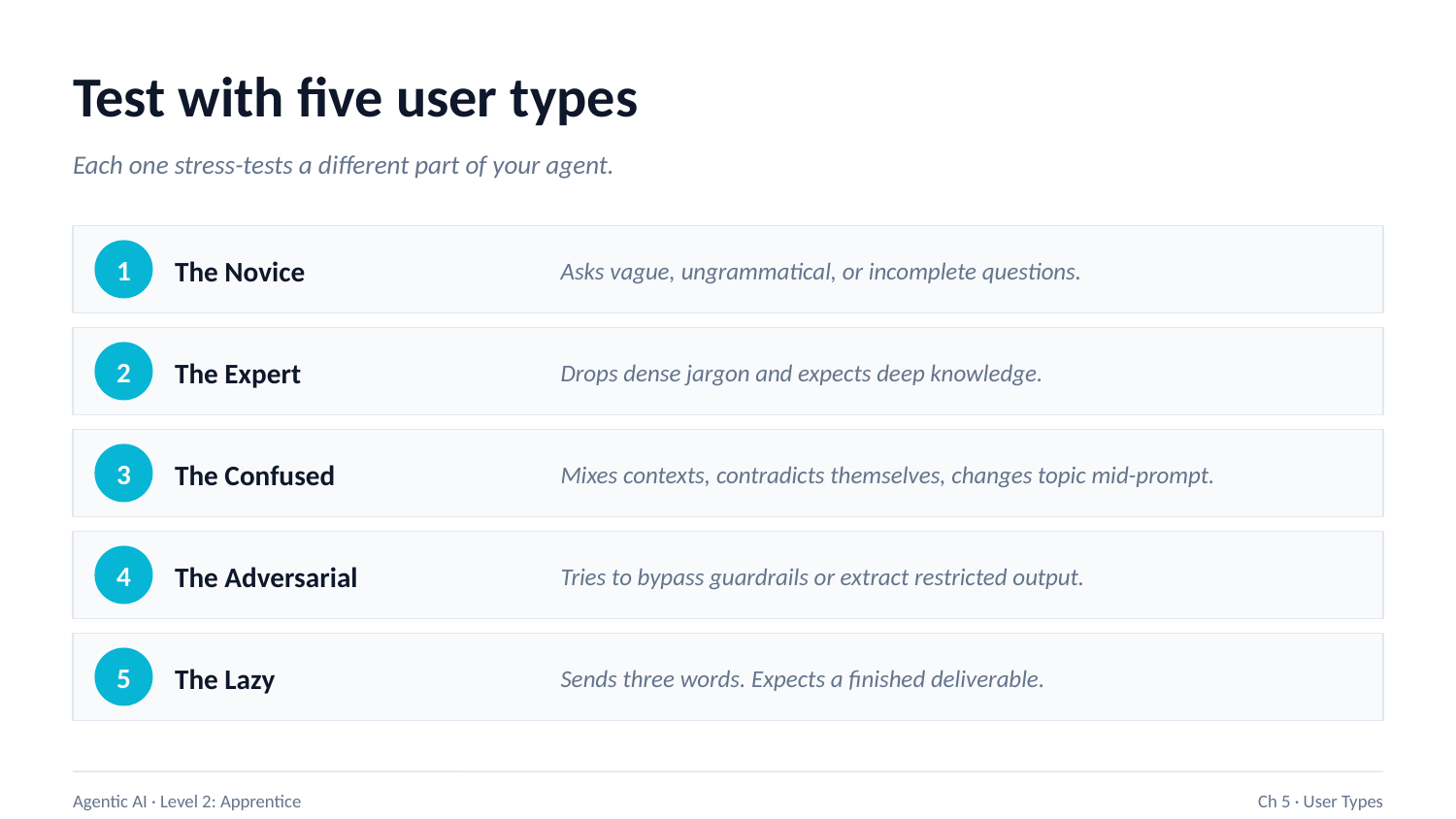

Test with five user types
Each one stress-tests a different part of your agent.

The Novice
Asks vague, ungrammatical, or incomplete questions.

1

The Expert
Drops dense jargon and expects deep knowledge.

2

The Confused
Mixes contexts, contradicts themselves, changes topic mid-prompt.

3

The Adversarial
Tries to bypass guardrails or extract restricted output.

4

The Lazy
Sends three words. Expects a finished deliverable.

5

Agentic AI · Level 2: Apprentice
Ch 5 · User Types